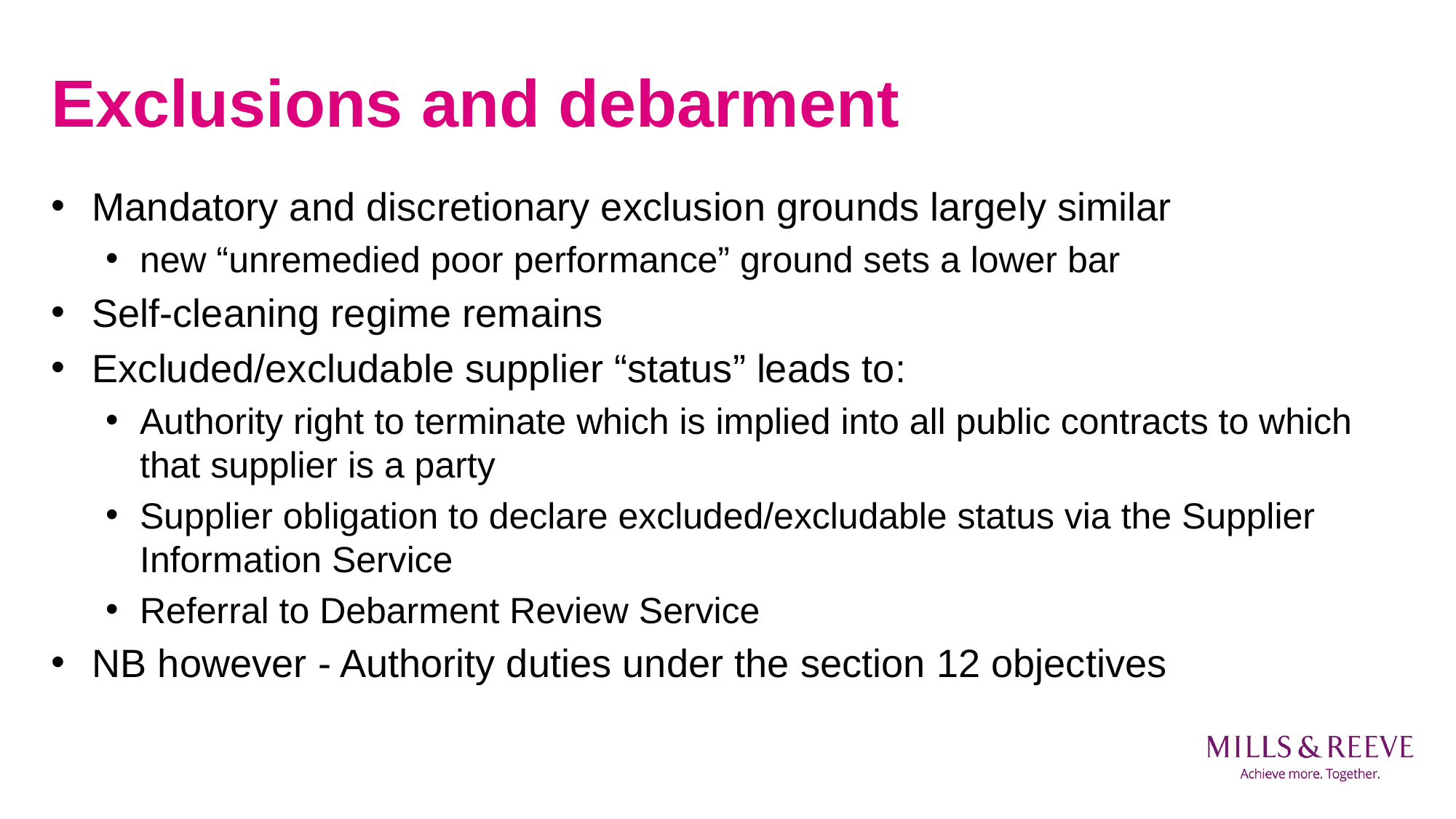

# Exclusions and debarment
Mandatory and discretionary exclusion grounds largely similar
new “unremedied poor performance” ground sets a lower bar
Self-cleaning regime remains
Excluded/excludable supplier “status” leads to:
Authority right to terminate which is implied into all public contracts to which that supplier is a party
Supplier obligation to declare excluded/excludable status via the Supplier Information Service
Referral to Debarment Review Service
NB however - Authority duties under the section 12 objectives